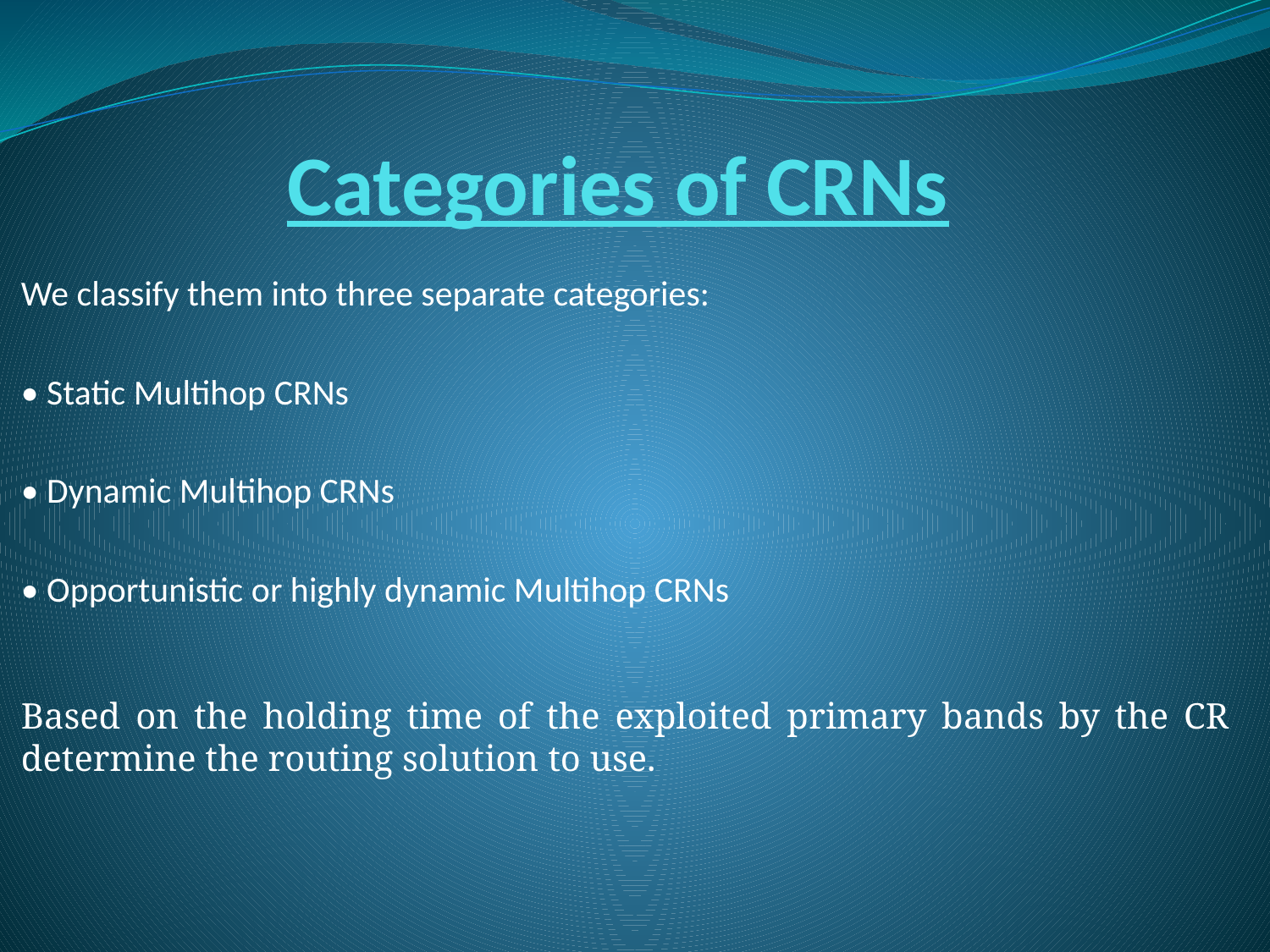

# Categories of CRNs
We classify them into three separate categories:

• Static Multihop CRNs

• Dynamic Multihop CRNs

• Opportunistic or highly dynamic Multihop CRNs

Based on the holding time of the exploited primary bands by the CR determine the routing solution to use.